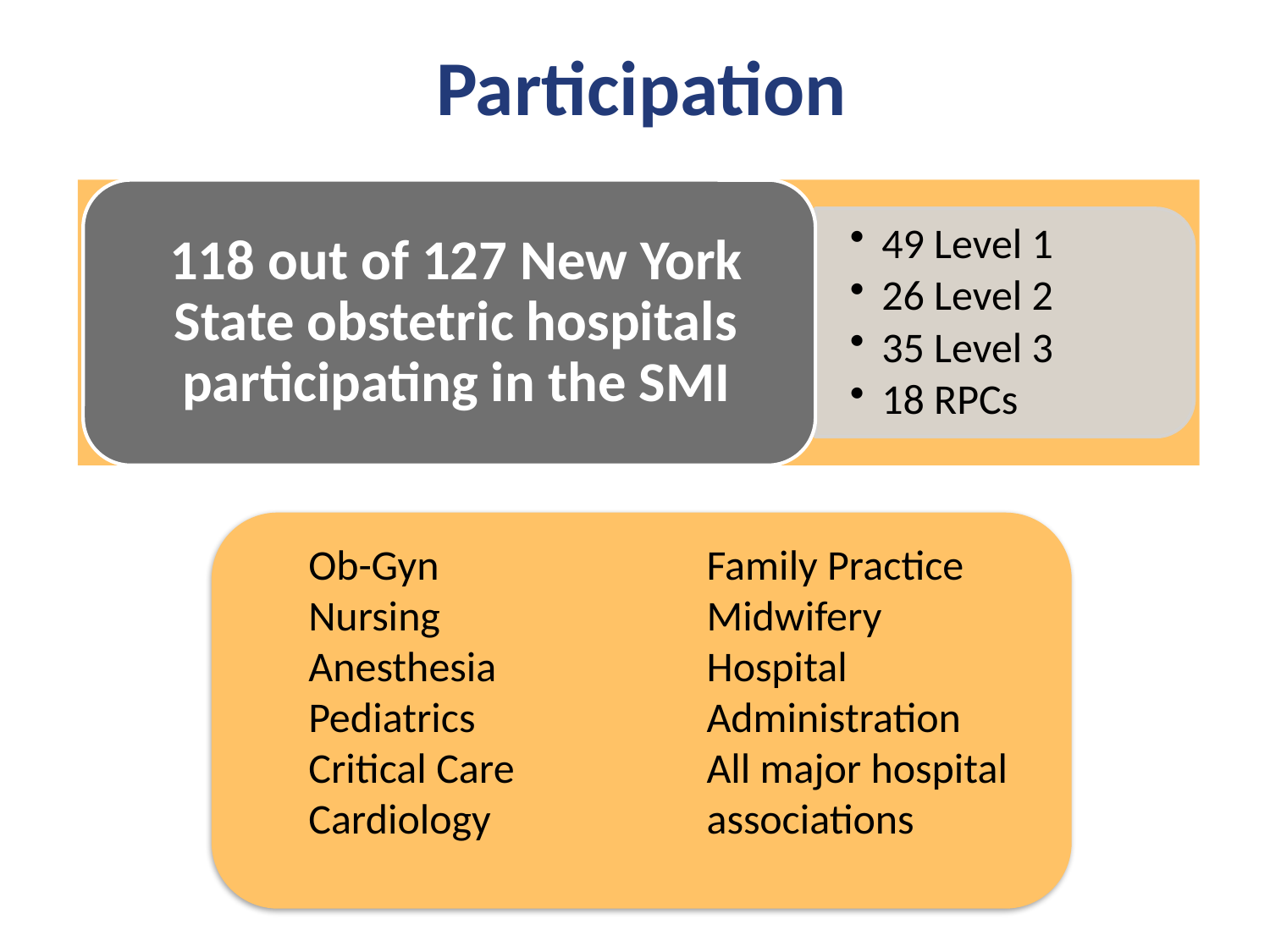

Participation

49 Level 1
26 Level 2
35 Level 3
18 RPCs
118 out of 127 New York State obstetric hospitals participating in the SMI
Ob-Gyn
Nursing
Anesthesia
Pediatrics
Critical Care
Cardiology
Family Practice
Midwifery
Hospital Administration
All major hospital associations